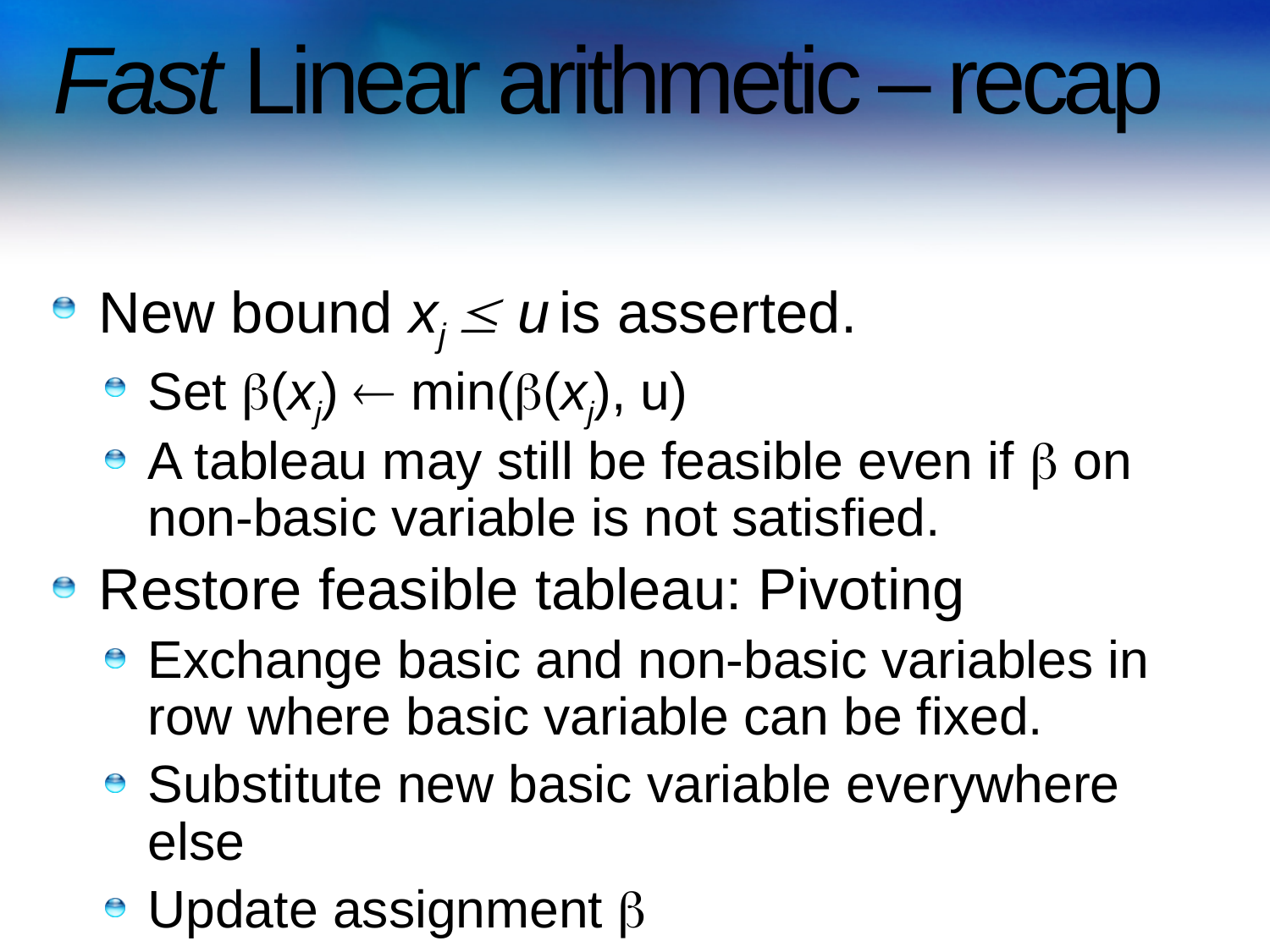

# Fast Linear arithmetic – recap

New bound xj ≤ u is asserted.
Set β(xj) ← min(β(xj), u)
A tableau may still be feasible even if β on non-basic variable is not satisfied.
Restore feasible tableau: Pivoting
Exchange basic and non-basic variables in row where basic variable can be fixed.
Substitute new basic variable everywhere else
Update assignment β